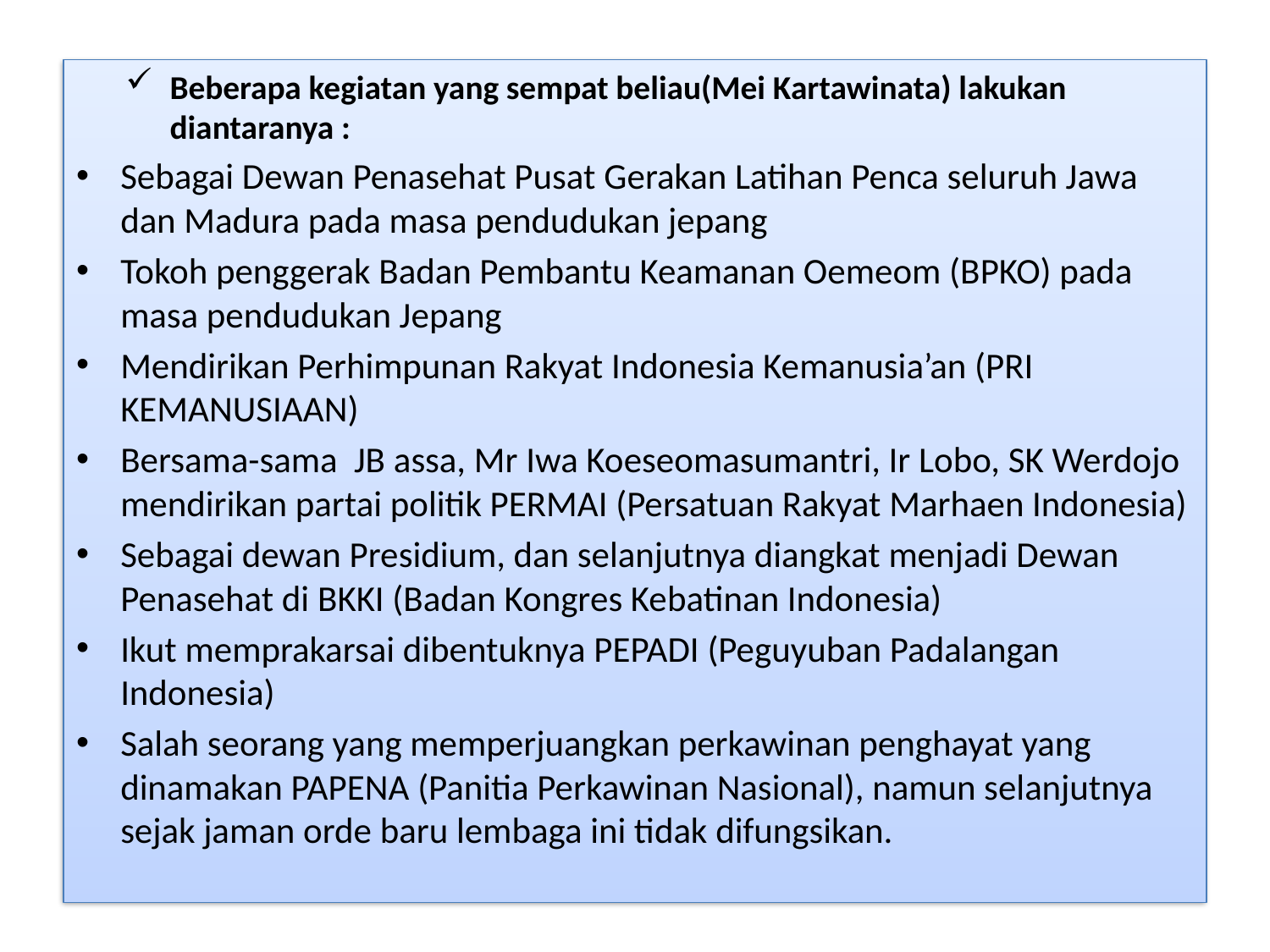

Beberapa kegiatan yang sempat beliau(Mei Kartawinata) lakukan diantaranya :
Sebagai Dewan Penasehat Pusat Gerakan Latihan Penca seluruh Jawa dan Madura pada masa pendudukan jepang
Tokoh penggerak Badan Pembantu Keamanan Oemeom (BPKO) pada masa pendudukan Jepang
Mendirikan Perhimpunan Rakyat Indonesia Kemanusia’an (PRI KEMANUSIAAN)
Bersama-sama  JB assa, Mr Iwa Koeseomasumantri, Ir Lobo, SK Werdojo mendirikan partai politik PERMAI (Persatuan Rakyat Marhaen Indonesia)
Sebagai dewan Presidium, dan selanjutnya diangkat menjadi Dewan Penasehat di BKKI (Badan Kongres Kebatinan Indonesia)
Ikut memprakarsai dibentuknya PEPADI (Peguyuban Padalangan Indonesia)
Salah seorang yang memperjuangkan perkawinan penghayat yang dinamakan PAPENA (Panitia Perkawinan Nasional), namun selanjutnya sejak jaman orde baru lembaga ini tidak difungsikan.